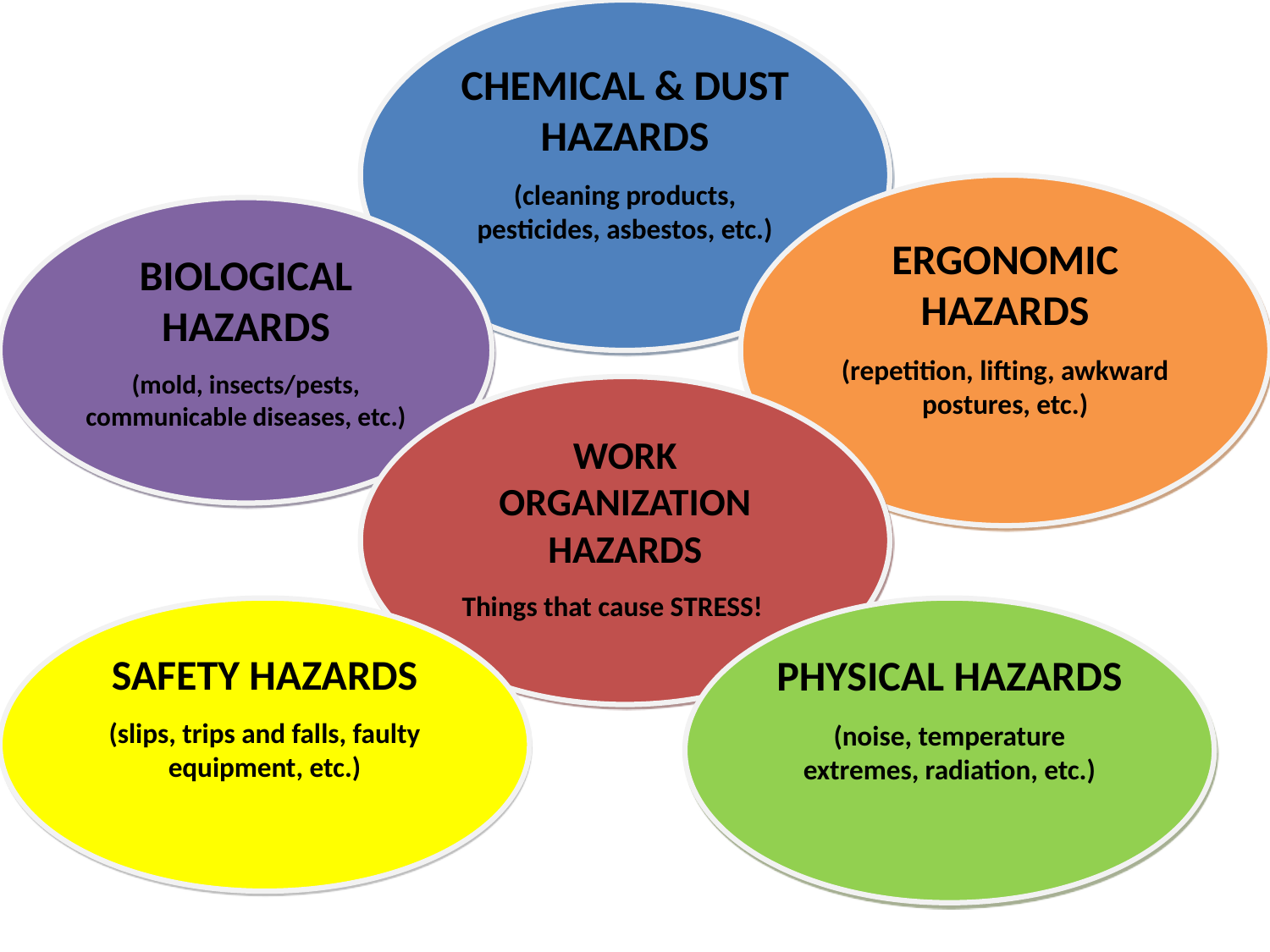

CHEMICAL & DUST HAZARDS
(cleaning products, pesticides, asbestos, etc.)

ERGONOMIC HAZARDS
(repetition, lifting, awkward postures, etc.)
BIOLOGICAL HAZARDS
(mold, insects/pests, communicable diseases, etc.)
WORK ORGANIZATION HAZARDS
Things that cause STRESS!
SAFETY HAZARDS
(slips, trips and falls, faulty equipment, etc.)
PHYSICAL HAZARDS
(noise, temperature extremes, radiation, etc.)